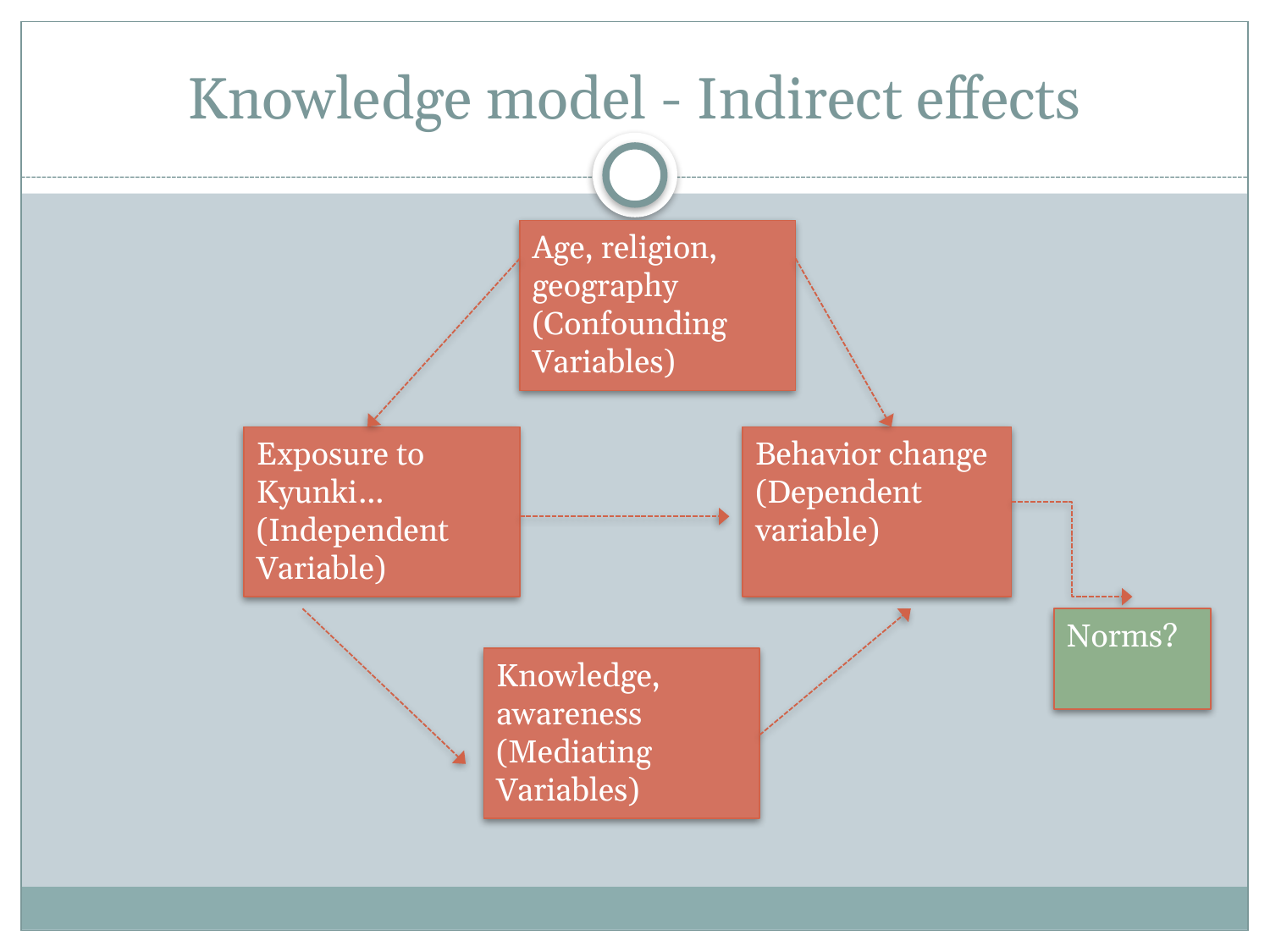

# Knowledge model - Indirect effects
Age, religion, geography
(Confounding Variables)
Exposure to Kyunki…
(Independent Variable)
Behavior change (Dependent variable)
Norms?
Knowledge, awareness
(Mediating Variables)